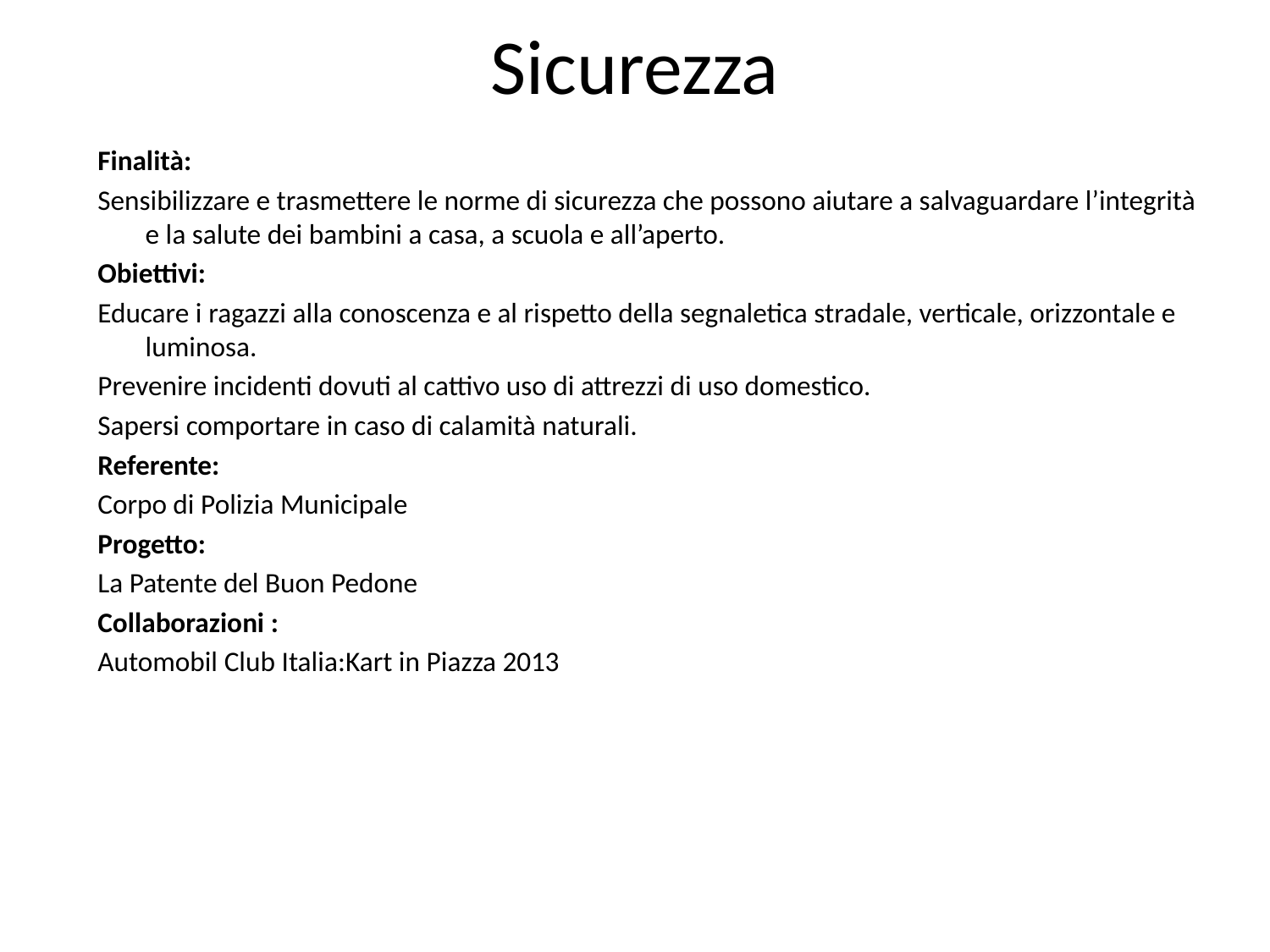

# Sicurezza
Finalità:
Sensibilizzare e trasmettere le norme di sicurezza che possono aiutare a salvaguardare l’integrità e la salute dei bambini a casa, a scuola e all’aperto.
Obiettivi:
Educare i ragazzi alla conoscenza e al rispetto della segnaletica stradale, verticale, orizzontale e luminosa.
Prevenire incidenti dovuti al cattivo uso di attrezzi di uso domestico.
Sapersi comportare in caso di calamità naturali.
Referente:
Corpo di Polizia Municipale
Progetto:
La Patente del Buon Pedone
Collaborazioni :
Automobil Club Italia:Kart in Piazza 2013